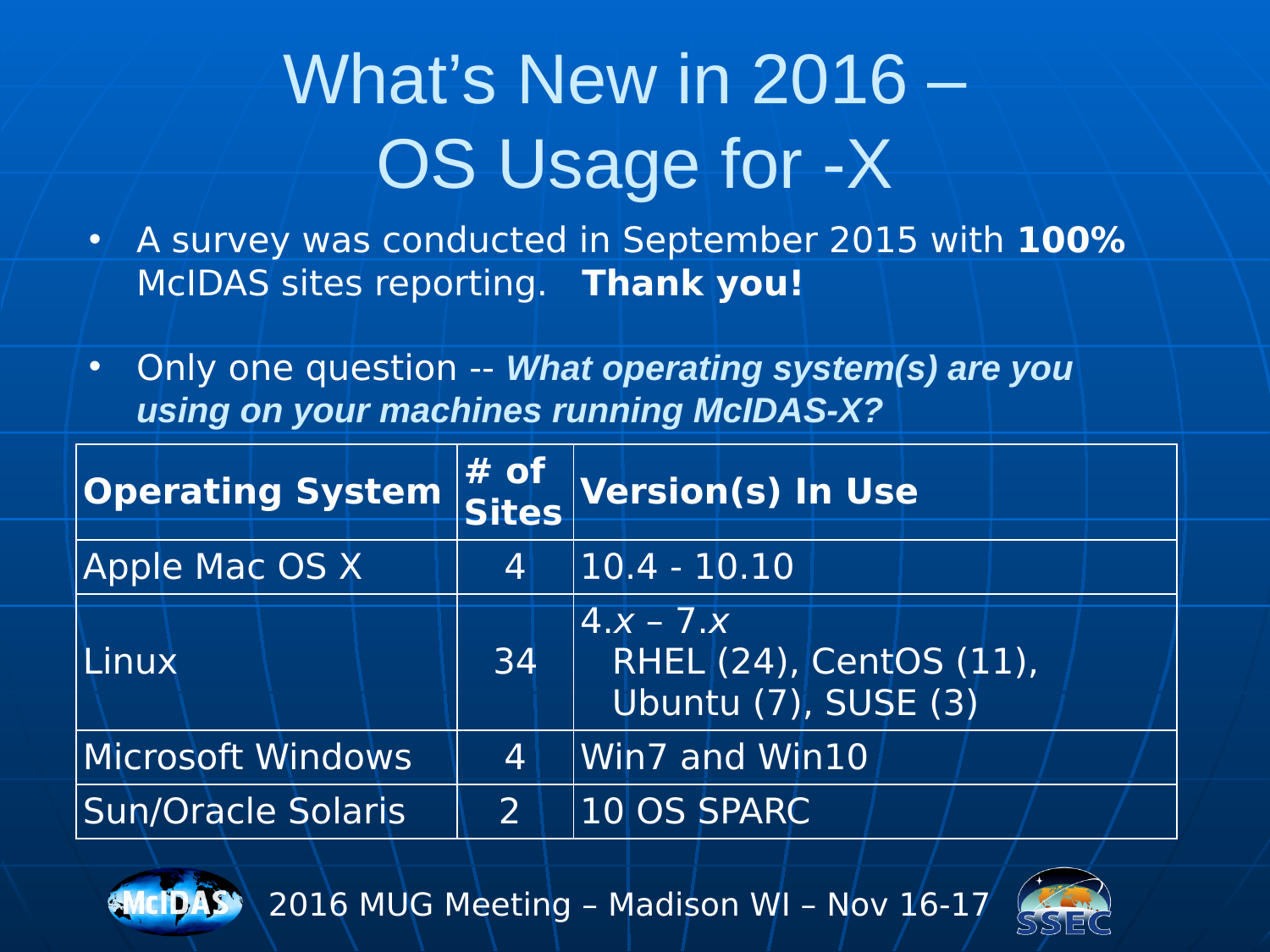

# What’s New in 2016 – OS Usage for -X
A survey was conducted in September 2015 with 100% McIDAS sites reporting.   Thank you!
Only one question -- What operating system(s) are you using on your machines running McIDAS-X?
| Operating System | # of Sites | Version(s) In Use |
| --- | --- | --- |
| Apple Mac OS X | 4 | 10.4 - 10.10 |
| Linux | 34 | 4.x – 7.x RHEL (24), CentOS (11), Ubuntu (7), SUSE (3) |
| Microsoft Windows | 4 | Win7 and Win10 |
| Sun/Oracle Solaris | 2 | 10 OS SPARC |